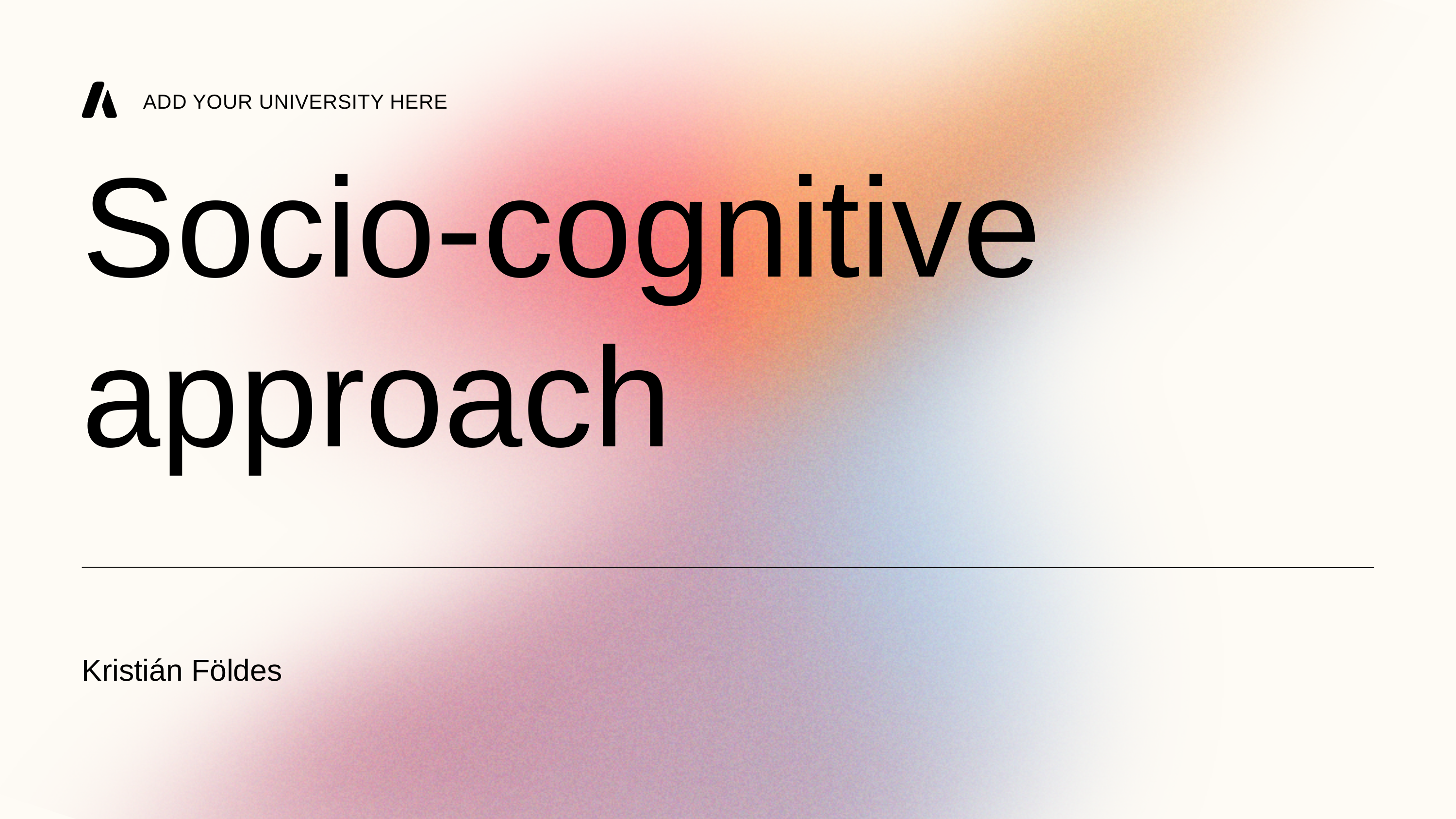

ADD YOUR UNIVERSITY HERE
Socio-cognitive approach

Kristián Földes